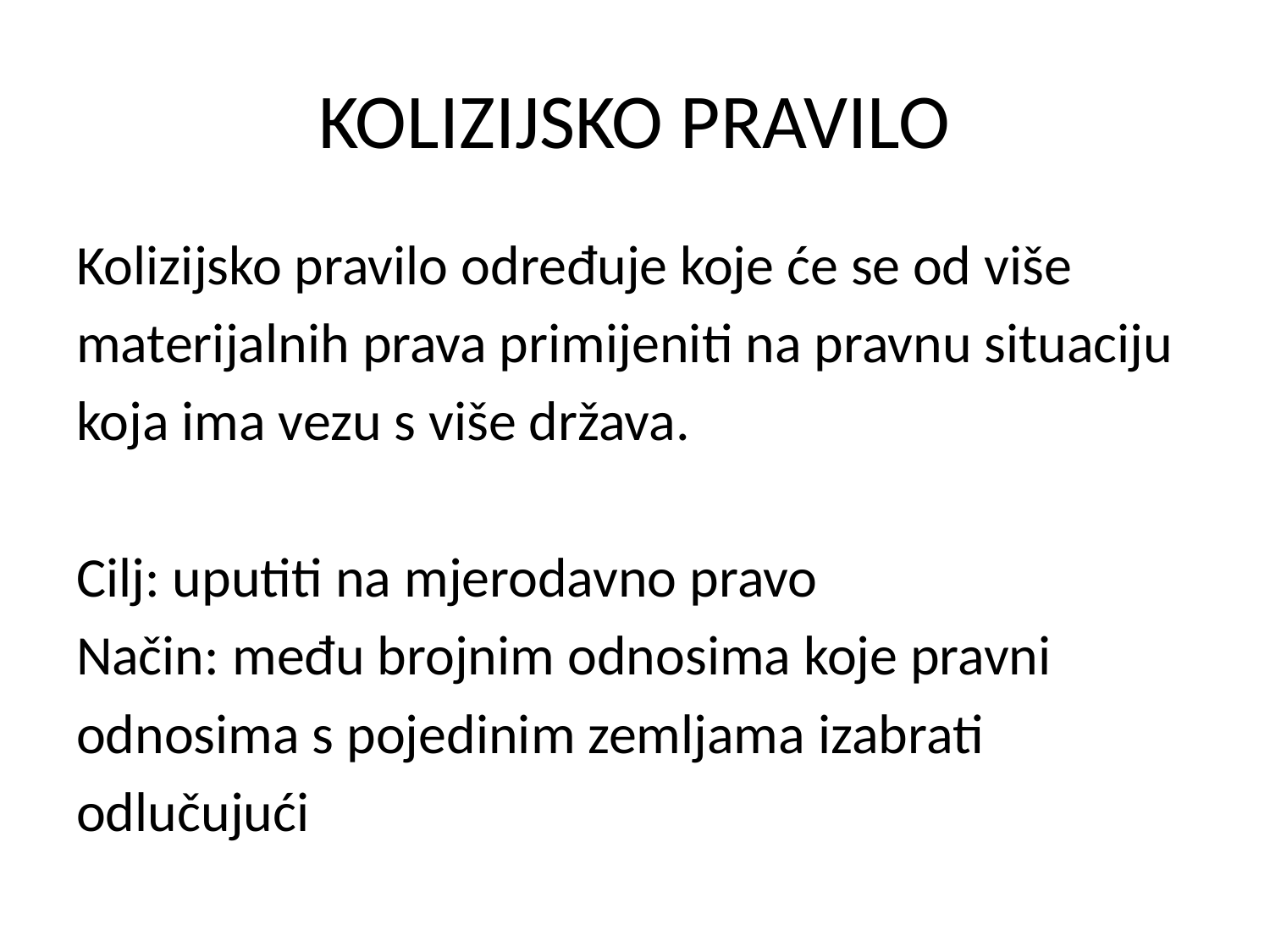

# KOLIZIJSKO PRAVILO
Kolizijsko pravilo određuje koje će se od više
materijalnih prava primijeniti na pravnu situaciju
koja ima vezu s više država.

Cilj: uputiti na mjerodavno pravo
Način: među brojnim odnosima koje pravni
odnosima s pojedinim zemljama izabrati
odlučujući